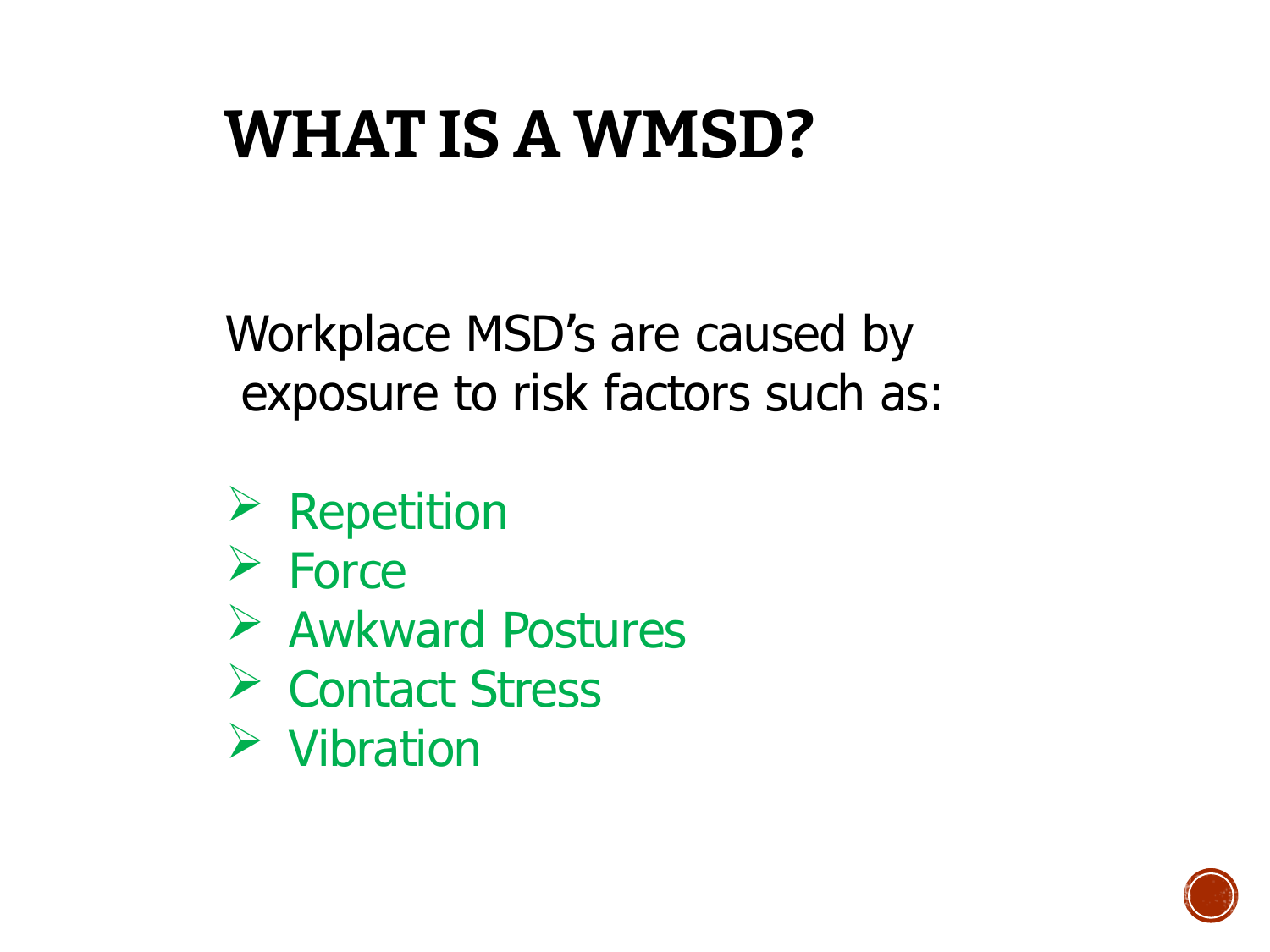

WHAT IS A WMSD?
Workplace MSD’s are caused by
 exposure to risk factors such as:

Repetition
Force
Awkward Postures
Contact Stress
Vibration